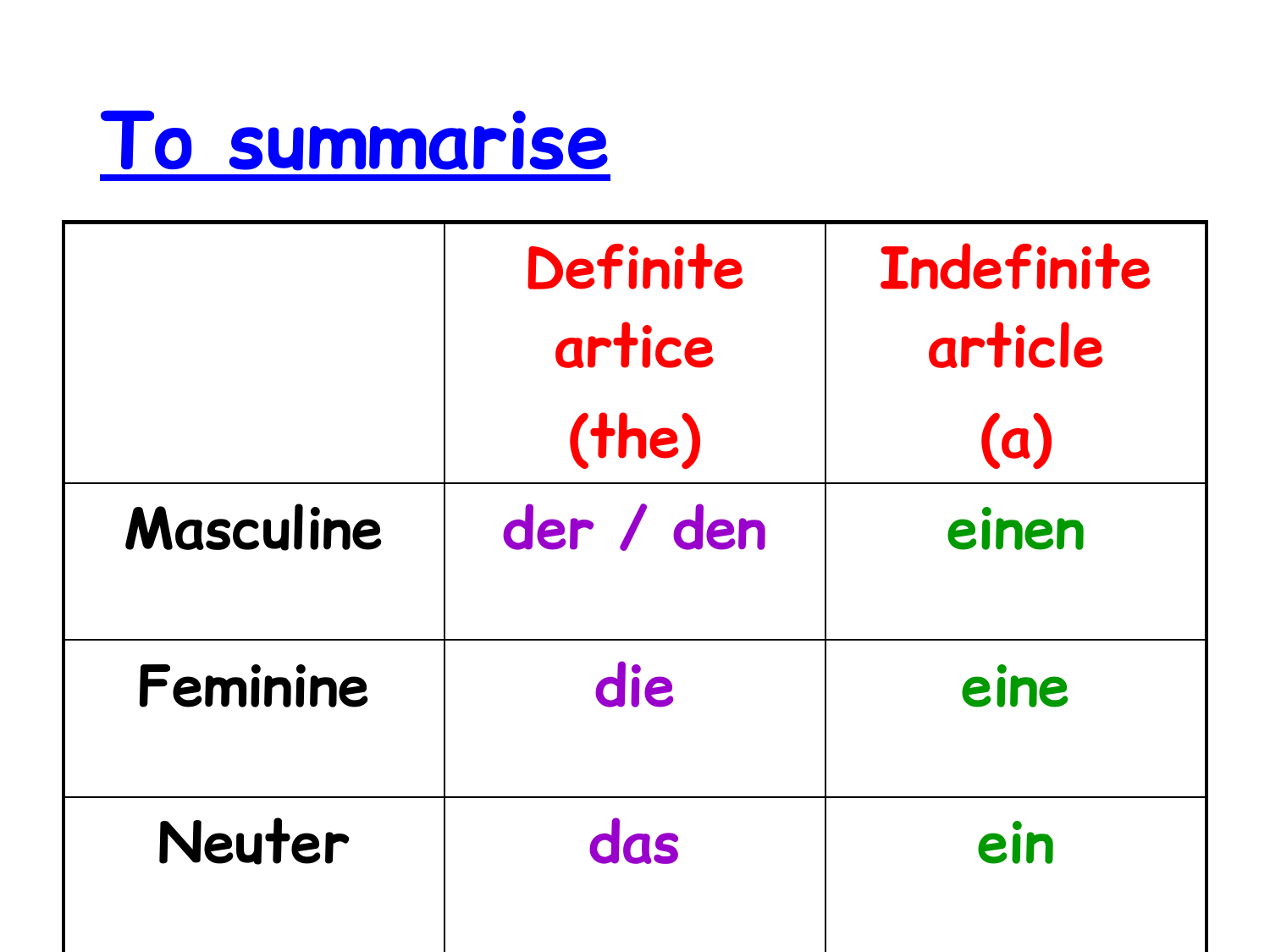

# To summarise
|  | Definite artice (the) | Indefinite article (a) |
| --- | --- | --- |
| Masculine | der / den | einen |
| Feminine | die | eine |
| Neuter | das | ein |